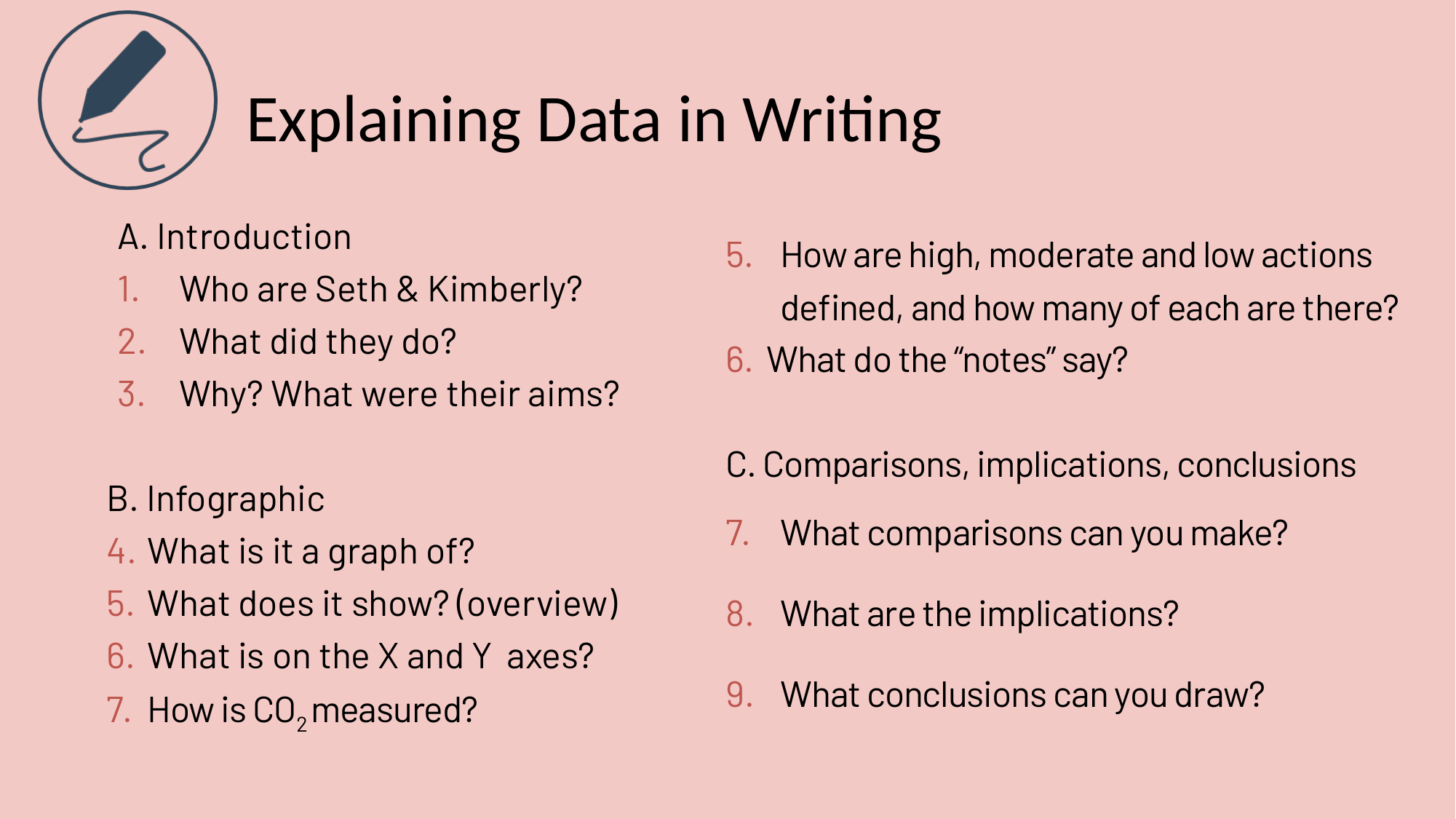

# Explaining Data in Writing

A. Introduction
Who are Seth & Kimberly?
What did they do?
Why? What were their aims?

B. Infographic
What is it a graph of?
What does it show? (overview)
What is on the X and Y  axes?
How is CO2 measured?

How are high, moderate and low actions defined, and how many of each are there?
What do the “notes” say?

C. Comparisons, implications, conclusions
What comparisons can you make?
What are the implications?
What conclusions can you draw?